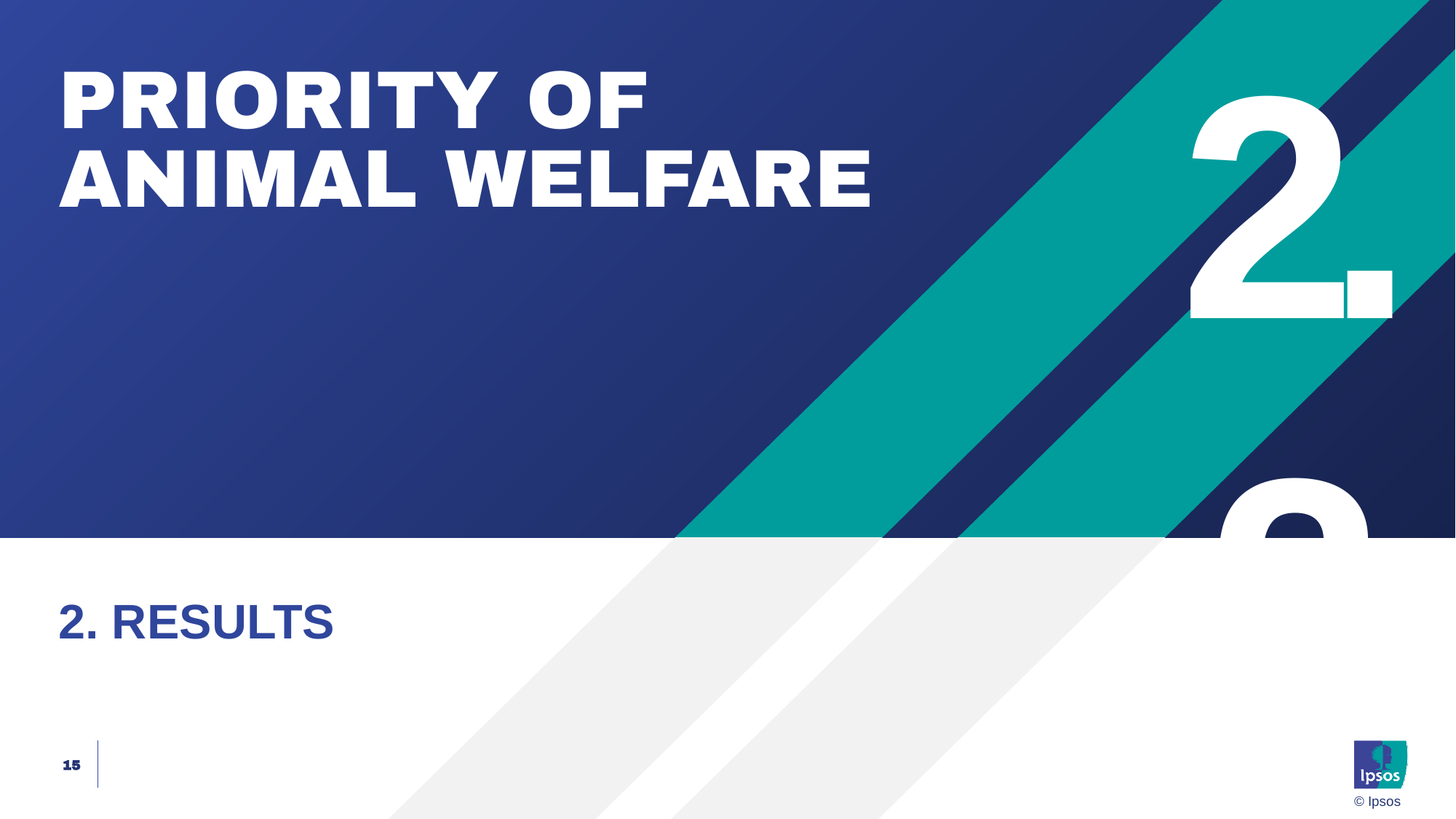

2.2
# PRIORITY OF ANIMAL WELFARE
2. RESULTS
15